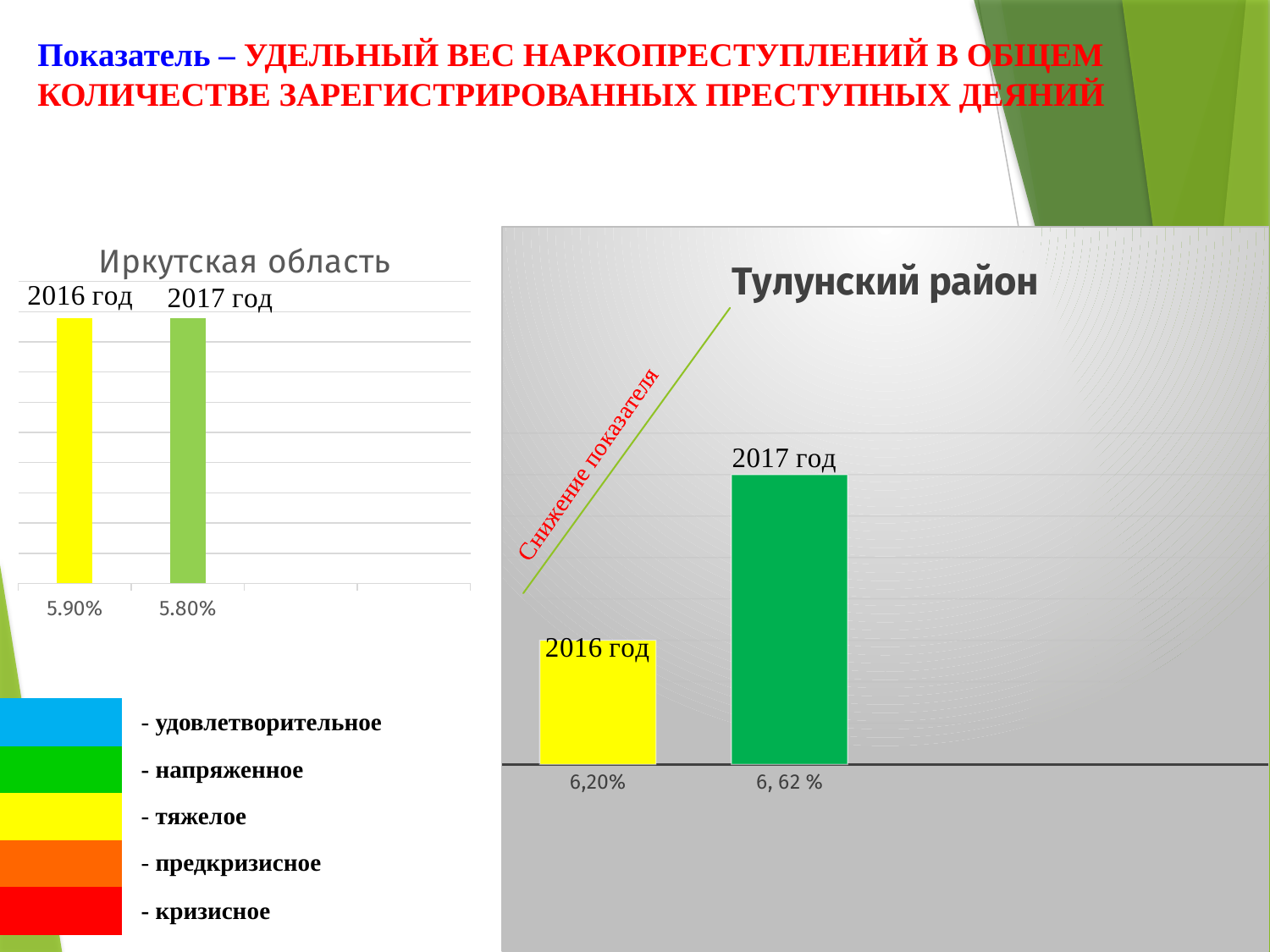

# Показатель – УДЕЛЬНЫЙ ВЕС НАРКОПРЕСТУПЛЕНИЙ В ОБЩЕМ КОЛИЧЕСТВЕ ЗАРЕГИСТРИРОВАННЫХ ПРЕСТУПНЫХ ДЕЯНИЙ

### Chart:

| Category | Иркутская область |
|---|---|
| 5.8999999999999997E-2 | 4.4 |
| 5.8000000000000003E-2 | 4.4 |
|  | None |
|  | None |

### Chart: Тулунский район

| Category | Иркутская область |
|---|---|
| 6,20% | 4.3 |
| 6, 62 % | 4.5 |
|  | - удовлетворительное |  |
| --- | --- | --- |
|  | - напряженное |  |
|  | - тяжелое |  |
|  | - предкризисное |  |
|  | - кризисное |  |
7